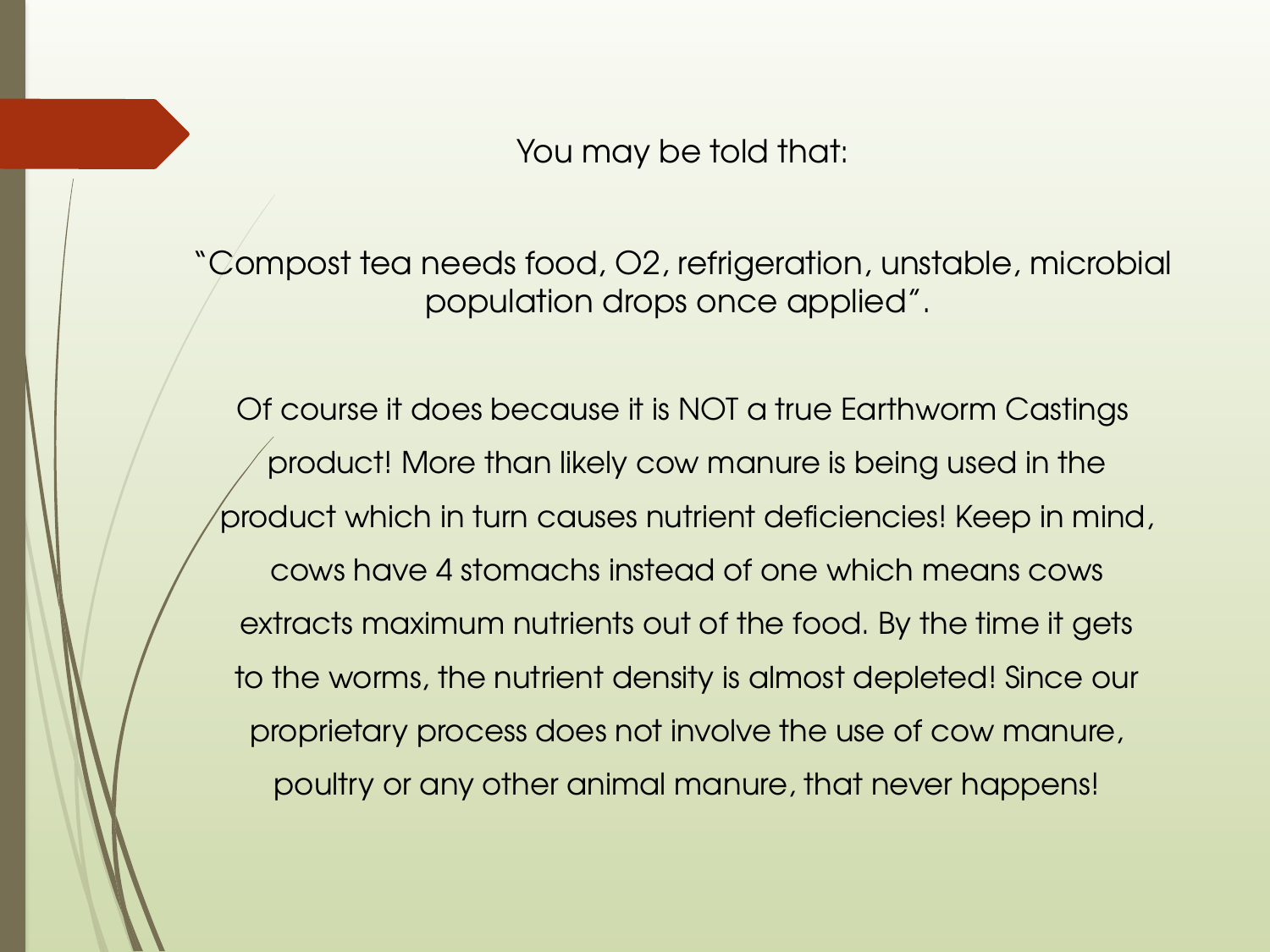

You may be told that:

“Compost tea needs food, O2, refrigeration, unstable, microbial population drops once applied”.

Of course it does because it is NOT a true Earthworm Castings
 product! More than likely cow manure is being used in the
 product which in turn causes nutrient deficiencies! Keep in mind,
 cows have 4 stomachs instead of one which means cows
 extracts maximum nutrients out of the food. By the time it gets
 to the worms, the nutrient density is almost depleted! Since our
 proprietary process does not involve the use of cow manure,
 poultry or any other animal manure, that never happens!